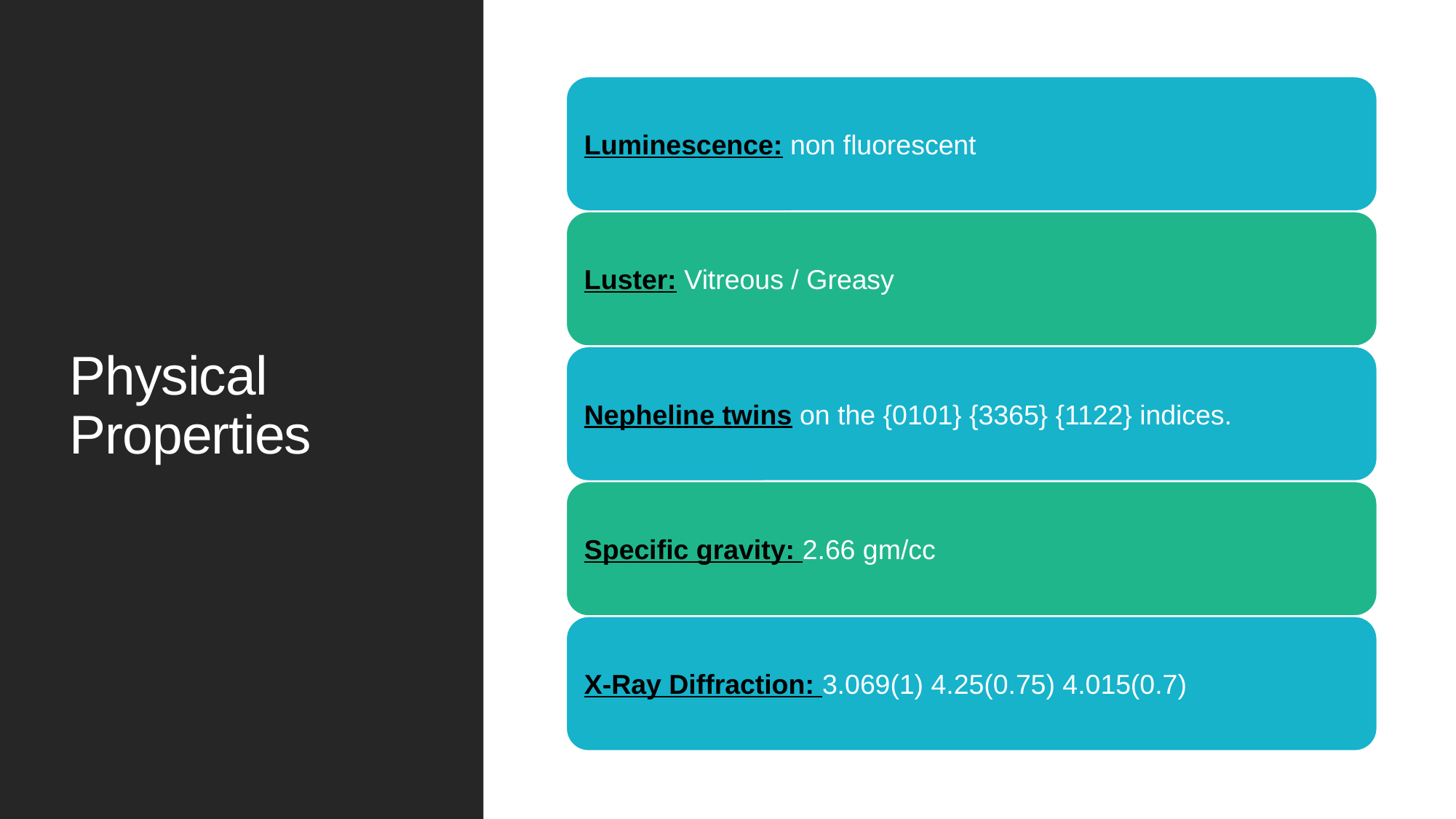

# Physical Properties
Luminescence: non fluorescent
Luster: Vitreous / Greasy
Specific gravity: 2.66 gm/cc
Nepheline twins on the {0101} {3365} {1122} indices.
X-Ray Diffraction: 3.069(1) 4.25(0.75) 4.015(0.7)